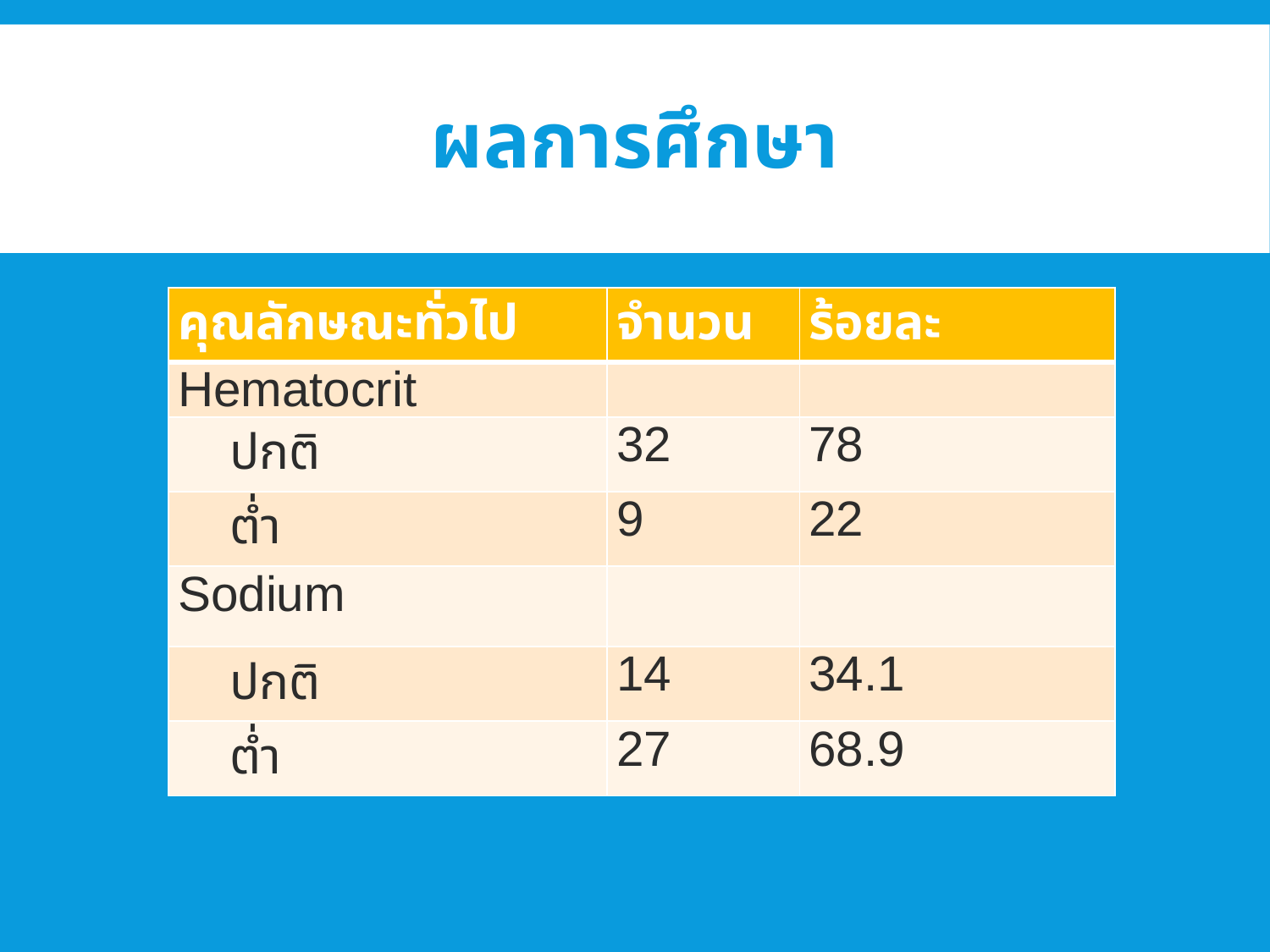

# ผลการศึกษา
| คุณลักษณะทั่วไป | จำนวน | ร้อยละ |
| --- | --- | --- |
| Hematocrit |  |  |
| ปกติ | 32 | 78 |
| ต่ำ | 9 | 22 |
| Sodium |  |  |
| ปกติ | 14 | 34.1 |
| ต่ำ | 27 | 68.9 |